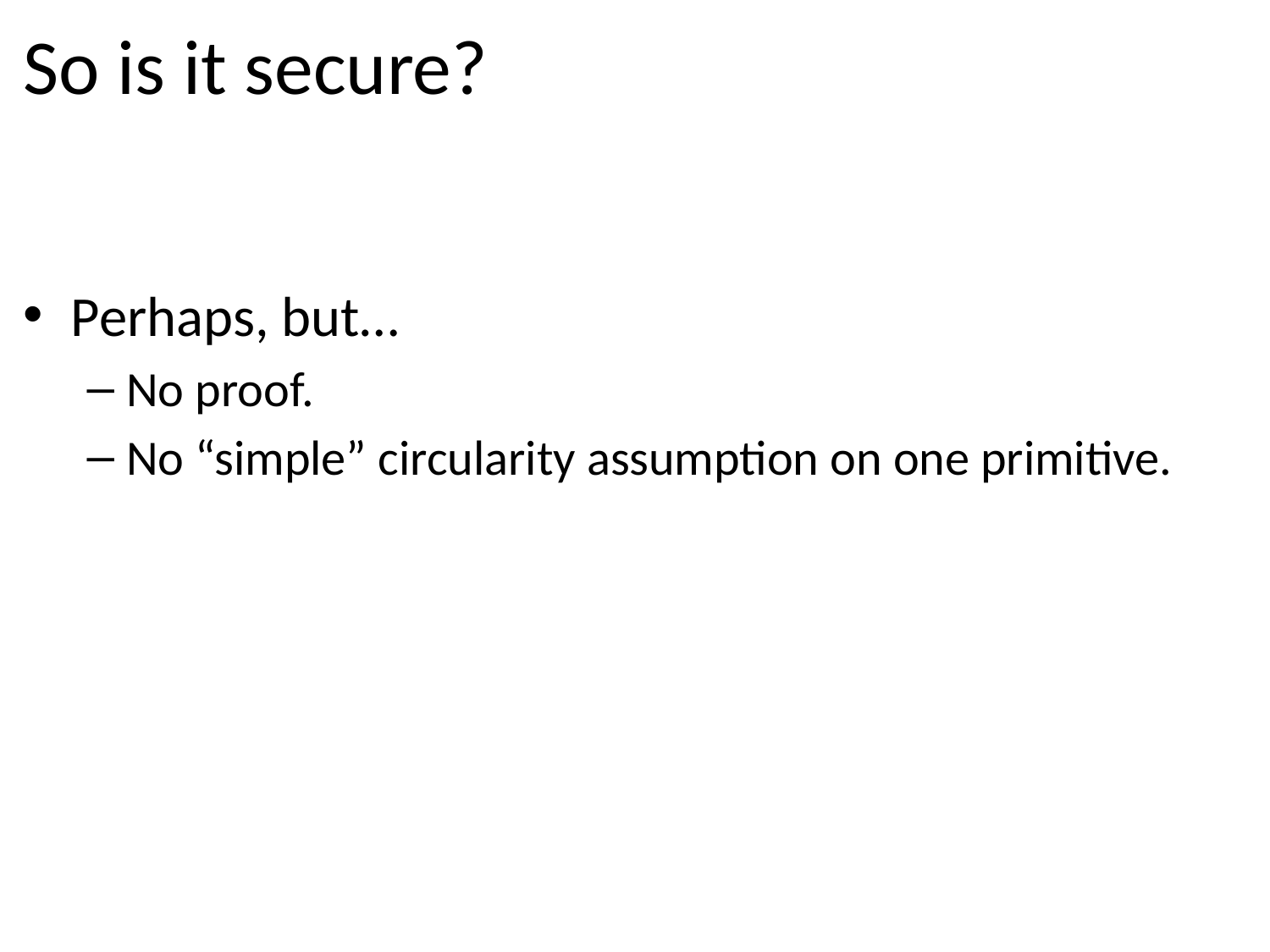

So is it secure?

Perhaps, but…
No proof.
No “simple” circularity assumption on one primitive.